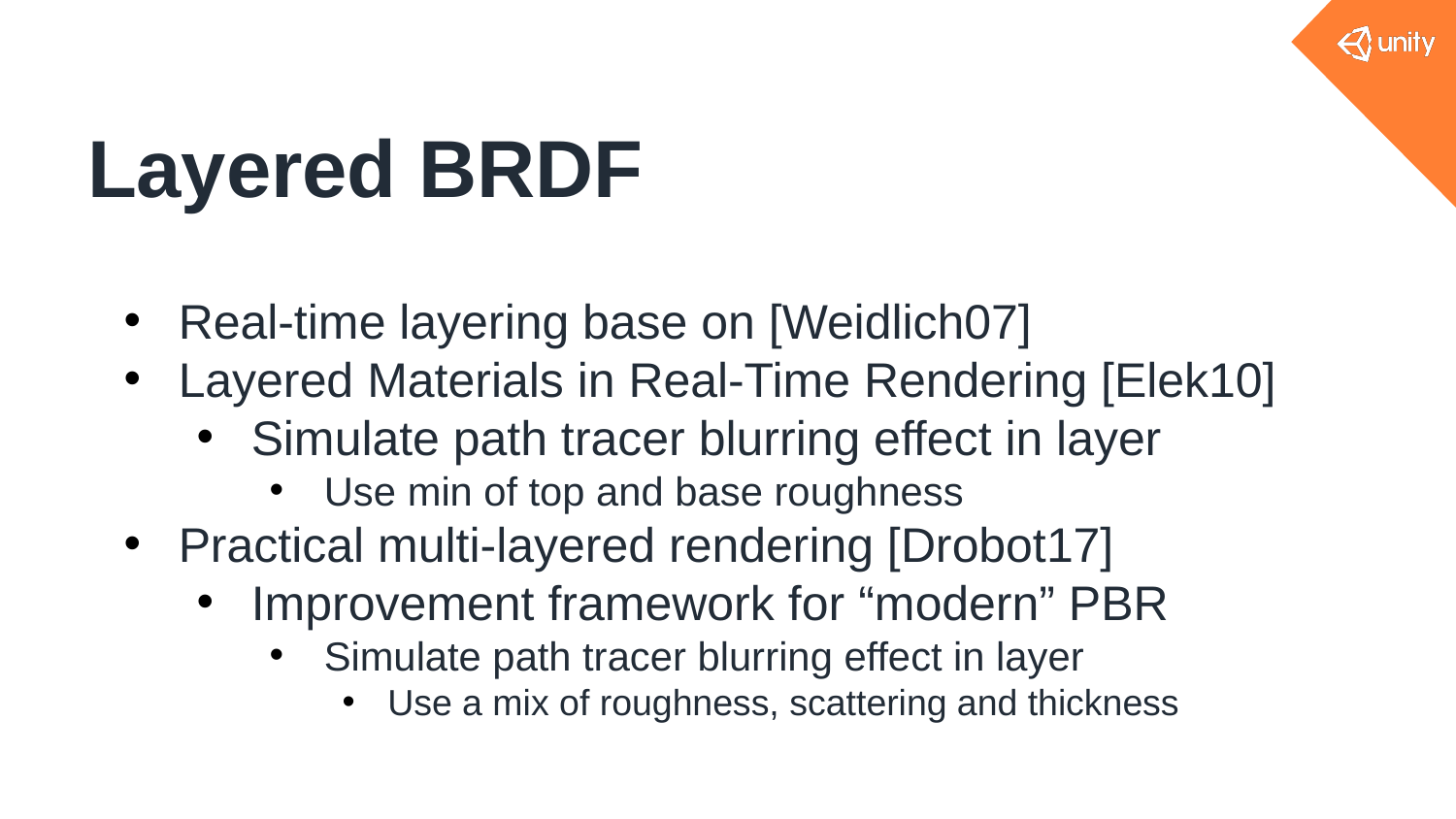

# Layered BRDF
Real-time layering base on [Weidlich07]
Layered Materials in Real-Time Rendering [Elek10]
Simulate path tracer blurring effect in layer
Use min of top and base roughness
Practical multi-layered rendering [Drobot17]
Improvement framework for “modern” PBR
Simulate path tracer blurring effect in layer
Use a mix of roughness, scattering and thickness